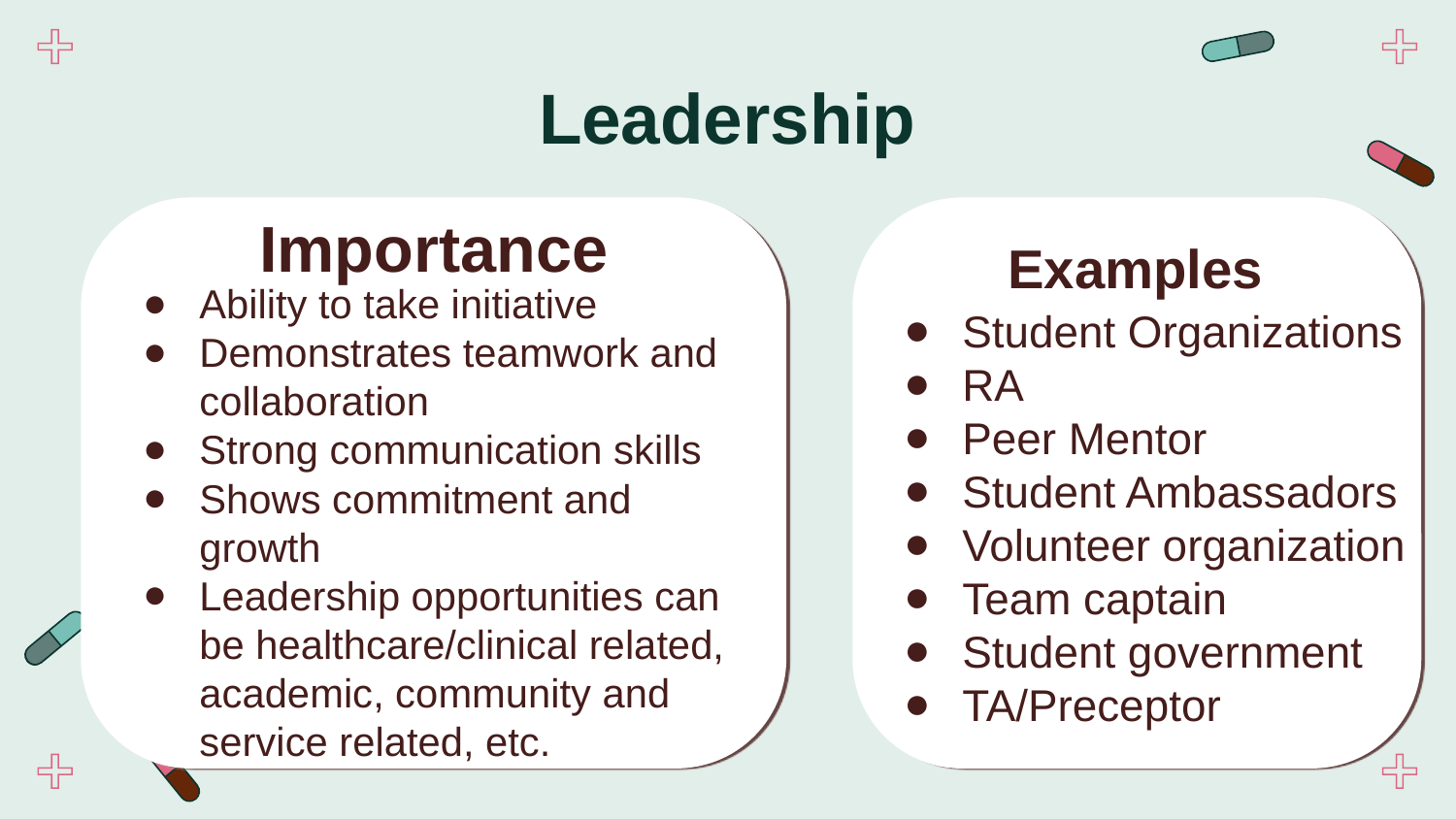

# Leadership
Importance
Examples

Ability to take initiative
Demonstrates teamwork and collaboration
Strong communication skills
Shows commitment and growth
Leadership opportunities can be healthcare/clinical related, academic, community and service related, etc.

Student Organizations
RA
Peer Mentor
Student Ambassadors
Volunteer organization
Team captain
Student government
TA/Preceptor